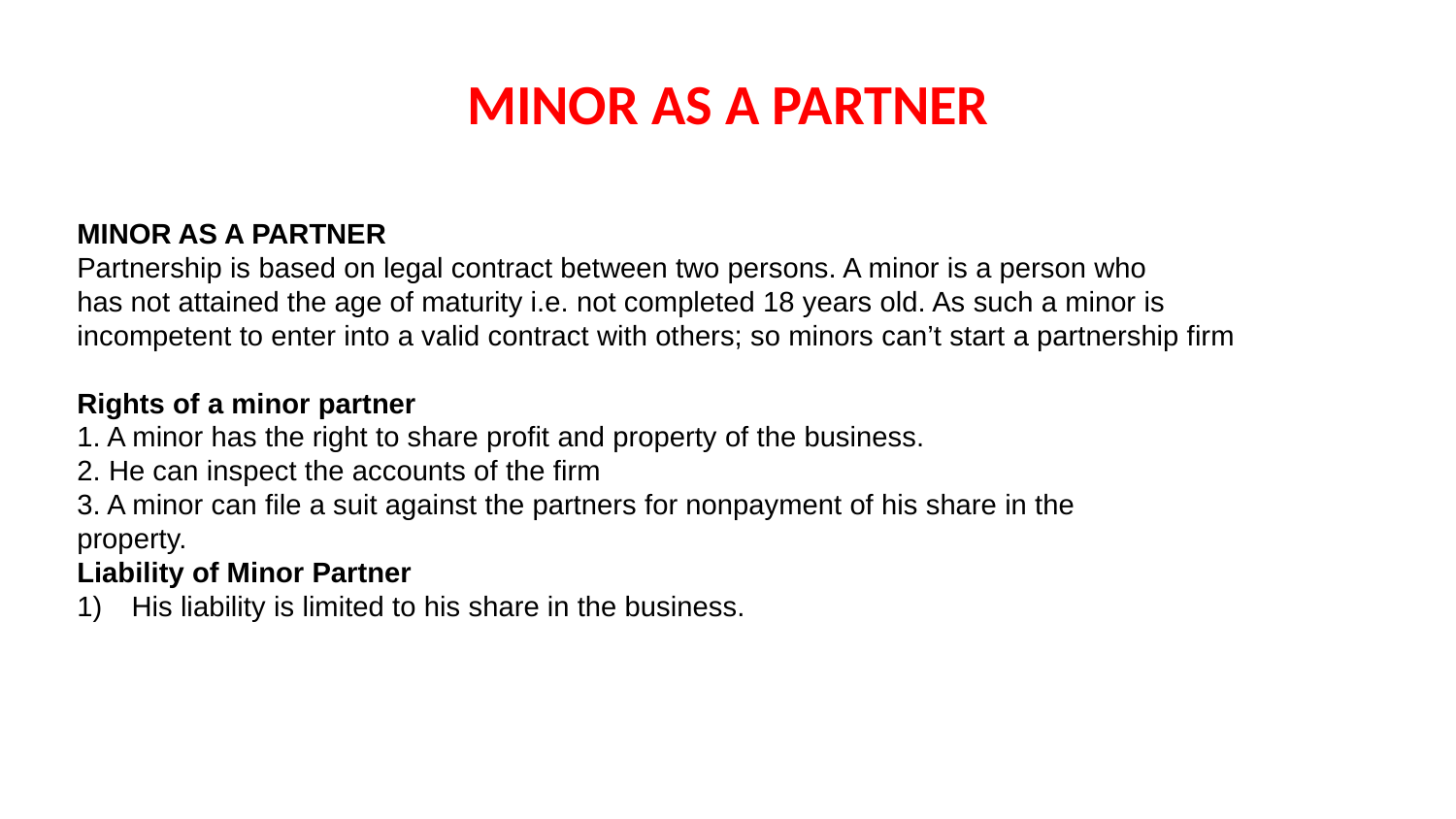

# MINOR AS A PARTNER
MINOR AS A PARTNER
Partnership is based on legal contract between two persons. A minor is a person who
has not attained the age of maturity i.e. not completed 18 years old. As such a minor is
incompetent to enter into a valid contract with others; so minors can’t start a partnership firm

Rights of a minor partner
1. A minor has the right to share profit and property of the business.
2. He can inspect the accounts of the firm
3. A minor can file a suit against the partners for nonpayment of his share in the
property.
Liability of Minor Partner
His liability is limited to his share in the business.